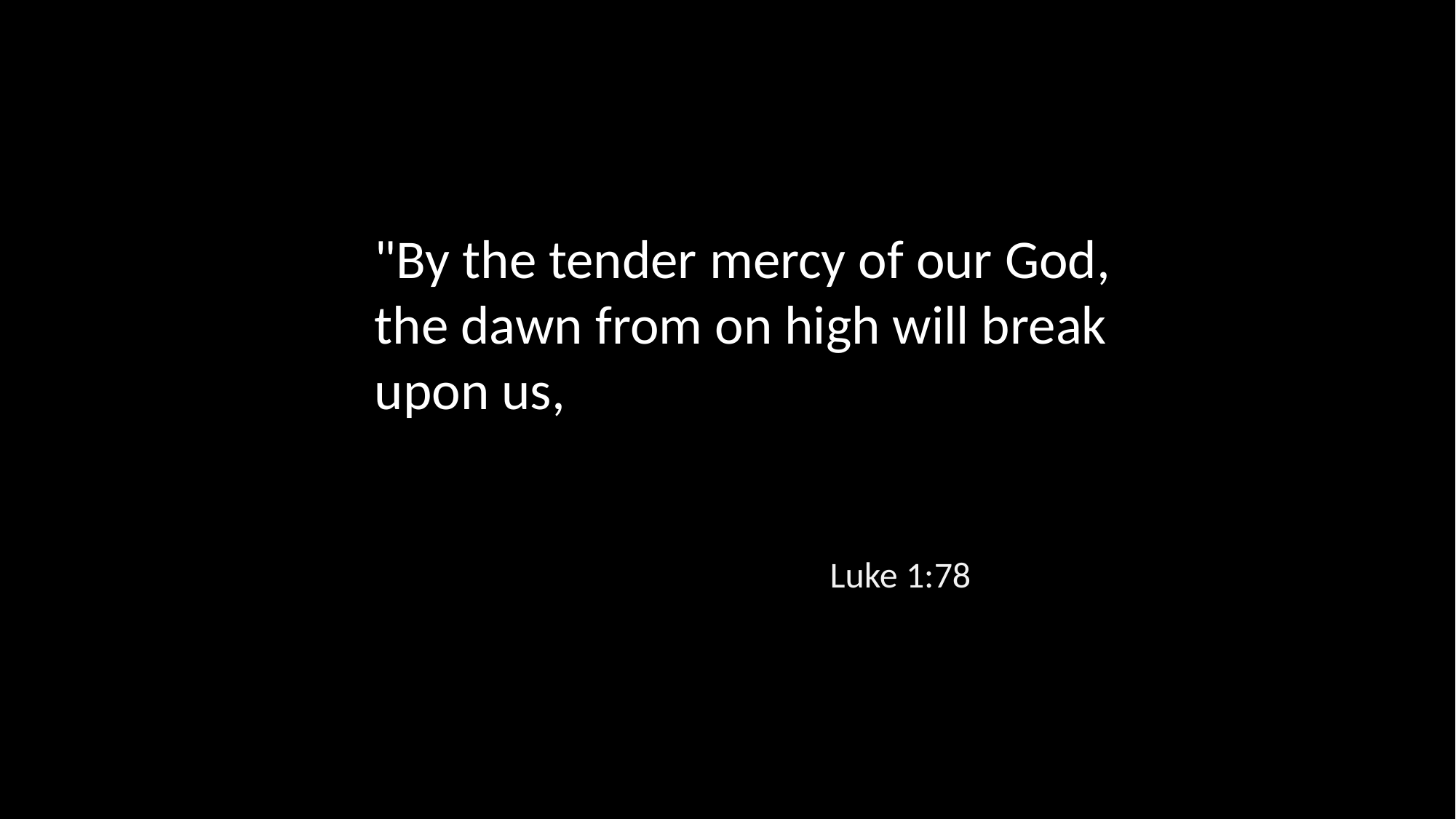

"By the tender mercy of our God, the dawn from on high will break upon us,

Luke 1:78